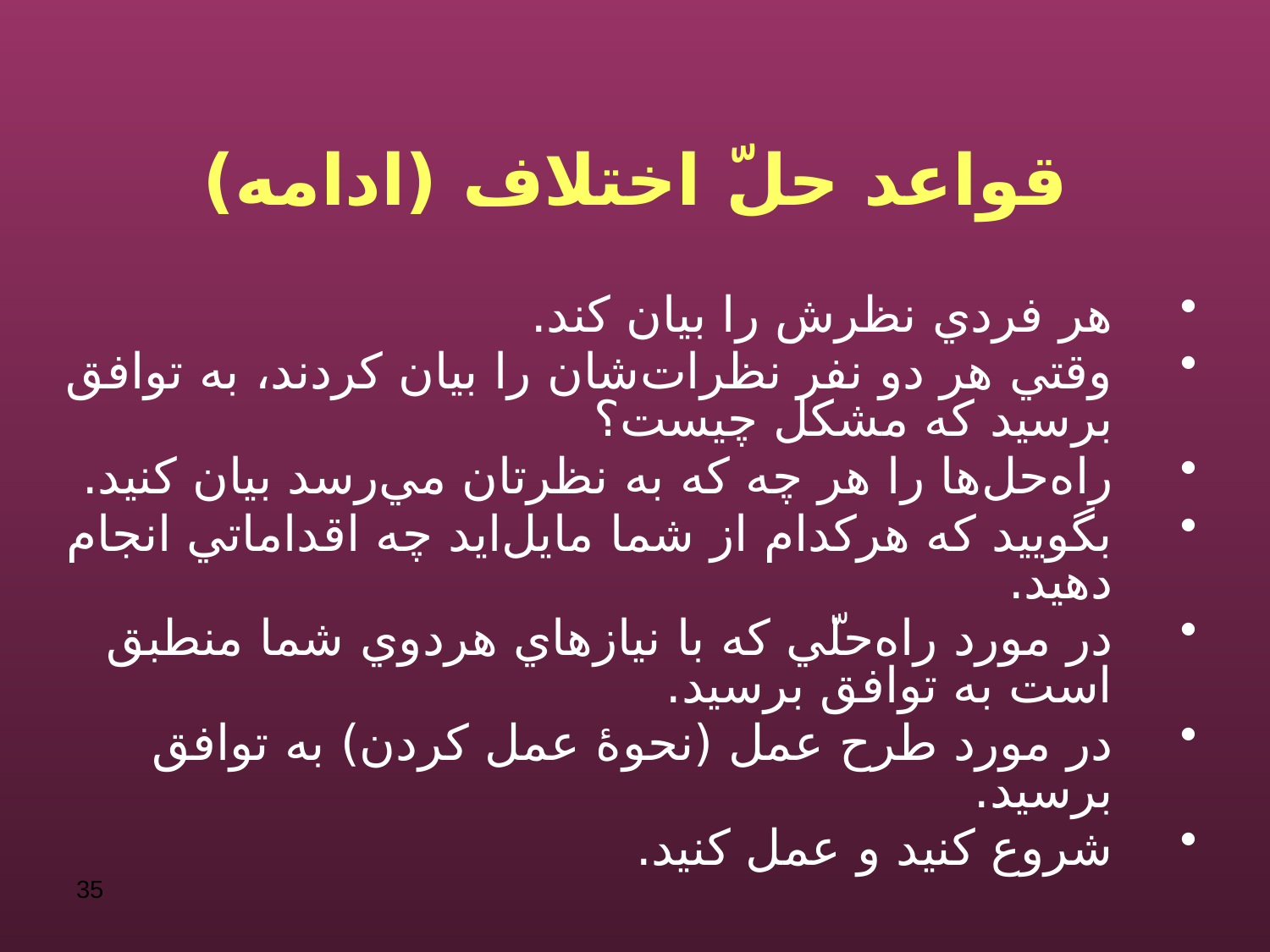

# قواعد حلّ اختلاف (ادامه)
هر فردي نظرش را بيان كند.
وقتي هر دو نفر نظرات‌شان را بيان كردند، به توافق برسيد كه مشكل چيست؟
راه‌حل‌ها را هر چه كه به نظرتان مي‌رسد بيان كنيد.
بگوييد كه هركدام از شما مايل‌ايد چه اقداماتي انجام دهيد.
در مورد راه‌حلّي كه با نياز‌هاي هردوي شما منطبق است به توافق برسيد.
در مورد طرح عمل (نحوۀ عمل كردن) به توافق برسيد.
شروع كنيد و عمل كنيد.
35